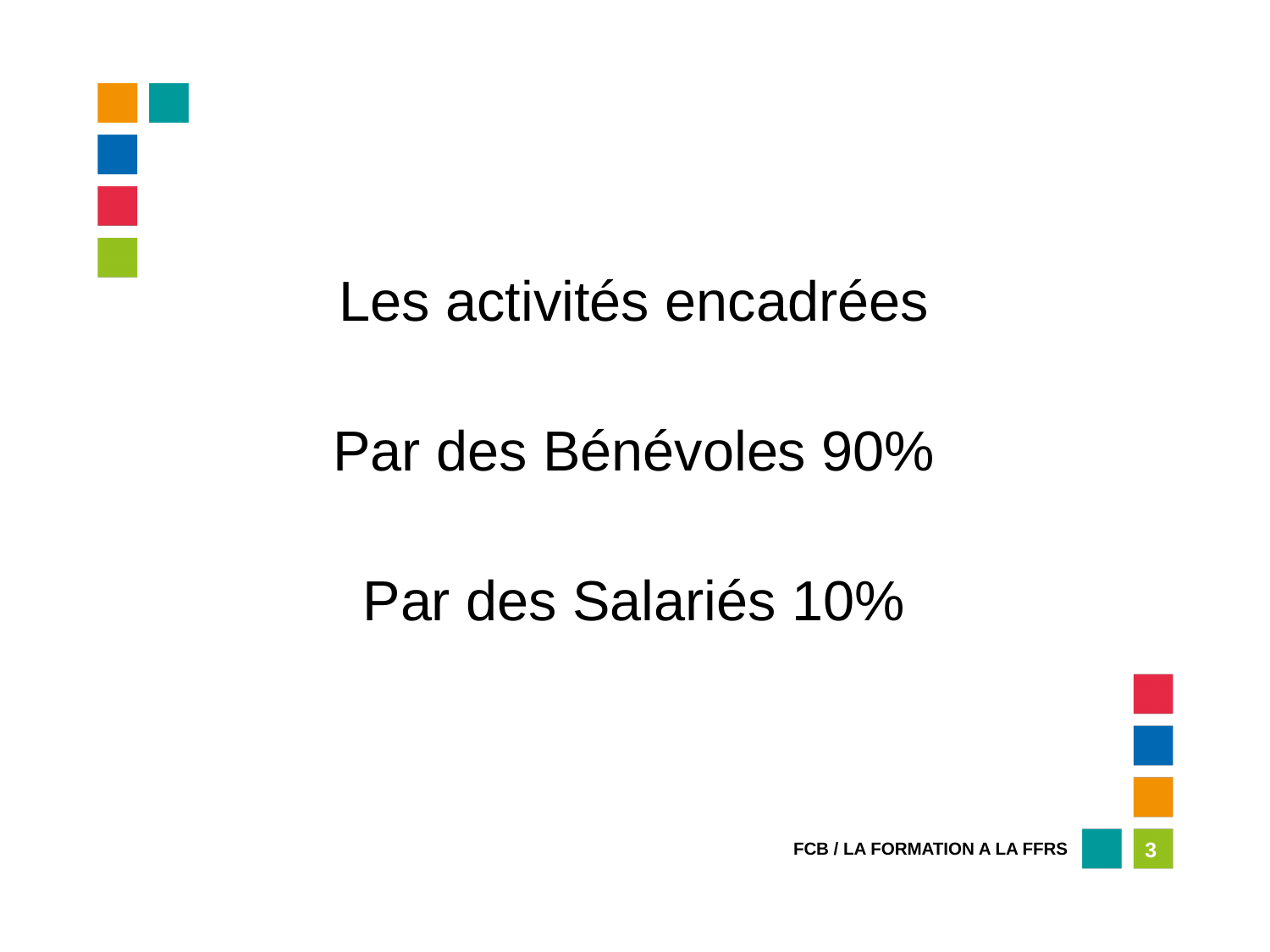

Les activités encadrées

Par des Bénévoles 90%

Par des Salariés 10%